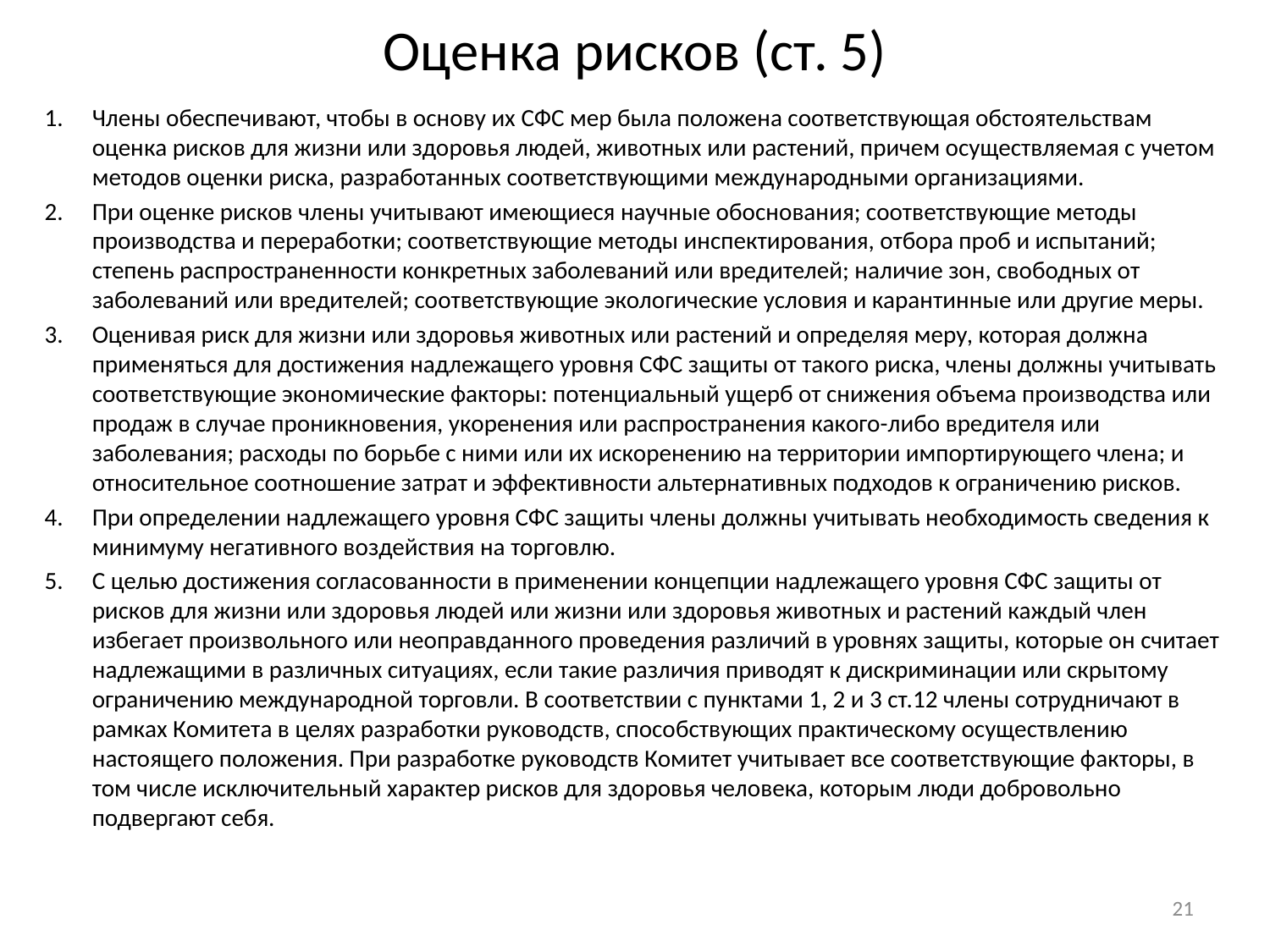

# Оценка рисков (ст. 5)
Члены обеспечивают, чтобы в основу их СФС мер была положена соответствующая обстоятельствам оценка рисков для жизни или здоровья людей, животных или растений, причем осуществляемая с учетом методов оценки риска, разработанных соответствующими международными организациями.
При оценке рисков члены учитывают имеющиеся научные обоснования; соответствующие методы производства и переработки; соответствующие методы инспектирования, отбора проб и испытаний; степень распространенности конкретных заболеваний или вредителей; наличие зон, свободных от заболеваний или вредителей; соответствующие экологические условия и карантинные или другие меры.
Оценивая риск для жизни или здоровья животных или растений и определяя меру, которая должна применяться для достижения надлежащего уровня СФС защиты от такого риска, члены должны учитывать соответствующие экономические факторы: потенциальный ущерб от снижения объема производства или продаж в случае проникновения, укоренения или распространения какого-либо вредителя или заболевания; расходы по борьбе с ними или их искоренению на территории импортирующего члена; и относительное соотношение затрат и эффективности альтернативных подходов к ограничению рисков.
При определении надлежащего уровня СФС защиты члены должны учитывать необходимость сведения к минимуму негативного воздействия на торговлю.
С целью достижения согласованности в применении концепции надлежащего уровня СФС защиты от рисков для жизни или здоровья людей или жизни или здоровья животных и растений каждый член избегает произвольного или неоправданного проведения различий в уровнях защиты, которые он считает надлежащими в различных ситуациях, если такие различия приводят к дискриминации или скрытому ограничению международной торговли. В соответствии с пунктами 1, 2 и 3 ст.12 члены сотрудничают в рамках Комитета в целях разработки руководств, способствующих практическому осуществлению настоящего положения. При разработке руководств Комитет учитывает все соответствующие факторы, в том числе исключительный характер рисков для здоровья человека, которым люди добровольно подвергают себя.
21